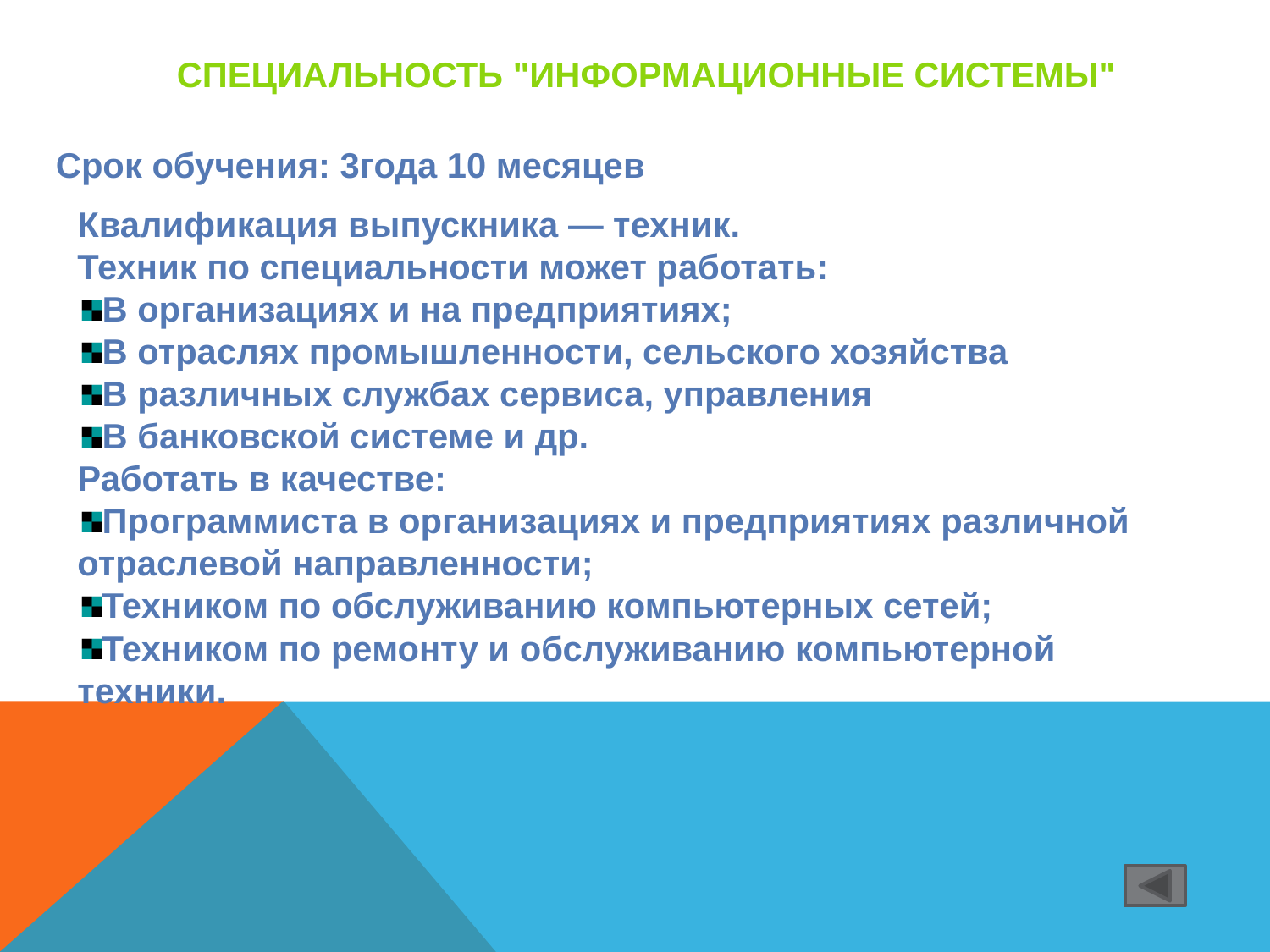

Специальность "Информационные системы"
Срок обучения: 3года 10 месяцев
Квалификация выпускника — техник.
Техник по специальности может работать:
В организациях и на предприятиях;
В отраслях промышленности, сельского хозяйства
В различных службах сервиса, управления
В банковской системе и др.
Работать в качестве:
Программиста в организациях и предприятиях различной отраслевой направленности;
Техником по обслуживанию компьютерных сетей;
Техником по ремонту и обслуживанию компьютерной техники.